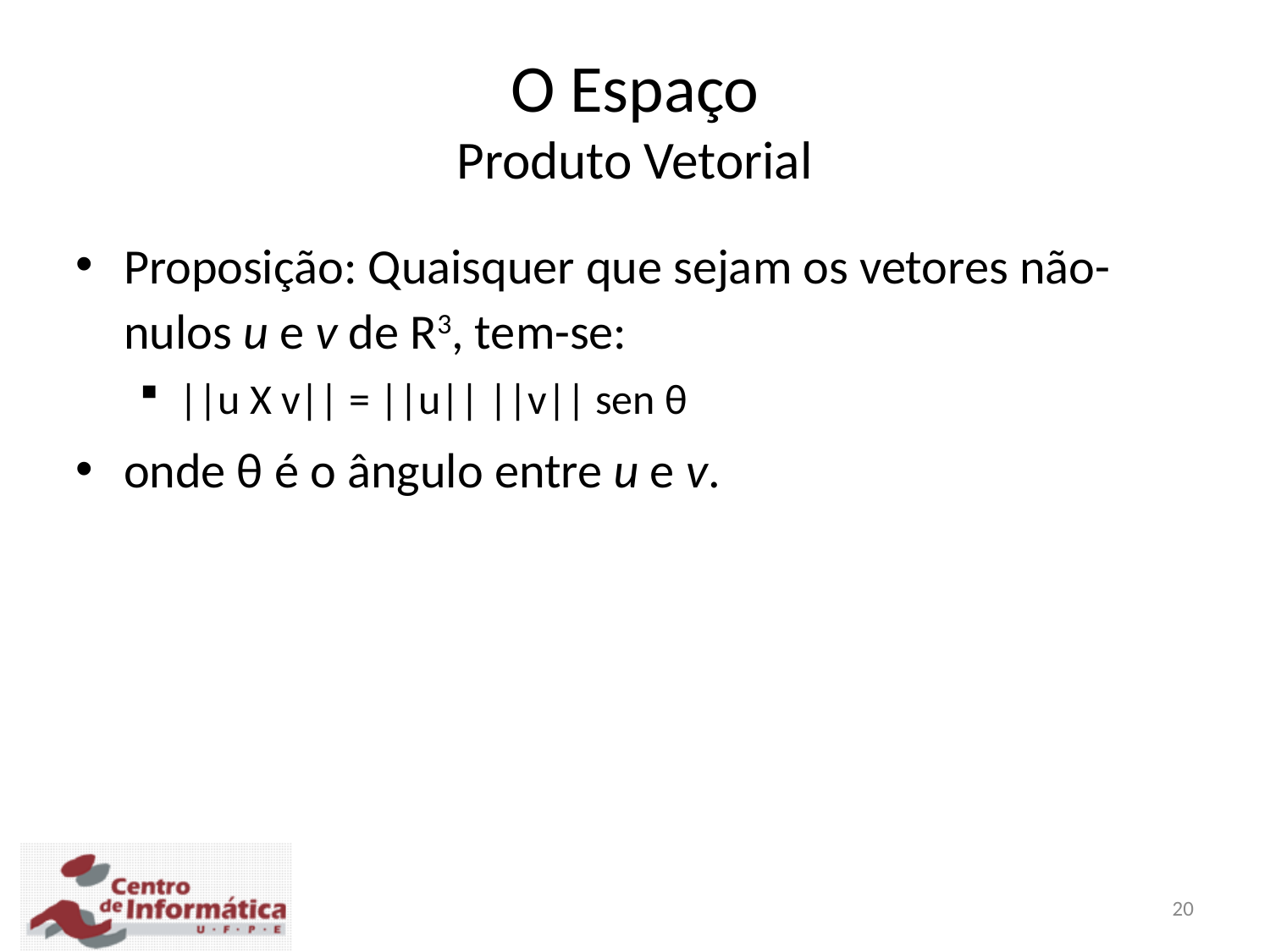

O Espaço
Produto Vetorial
Proposição: Quaisquer que sejam os vetores não-nulos u e v de R3, tem-se:
||u X v|| = ||u|| ||v|| sen θ
onde θ é o ângulo entre u e v.
20